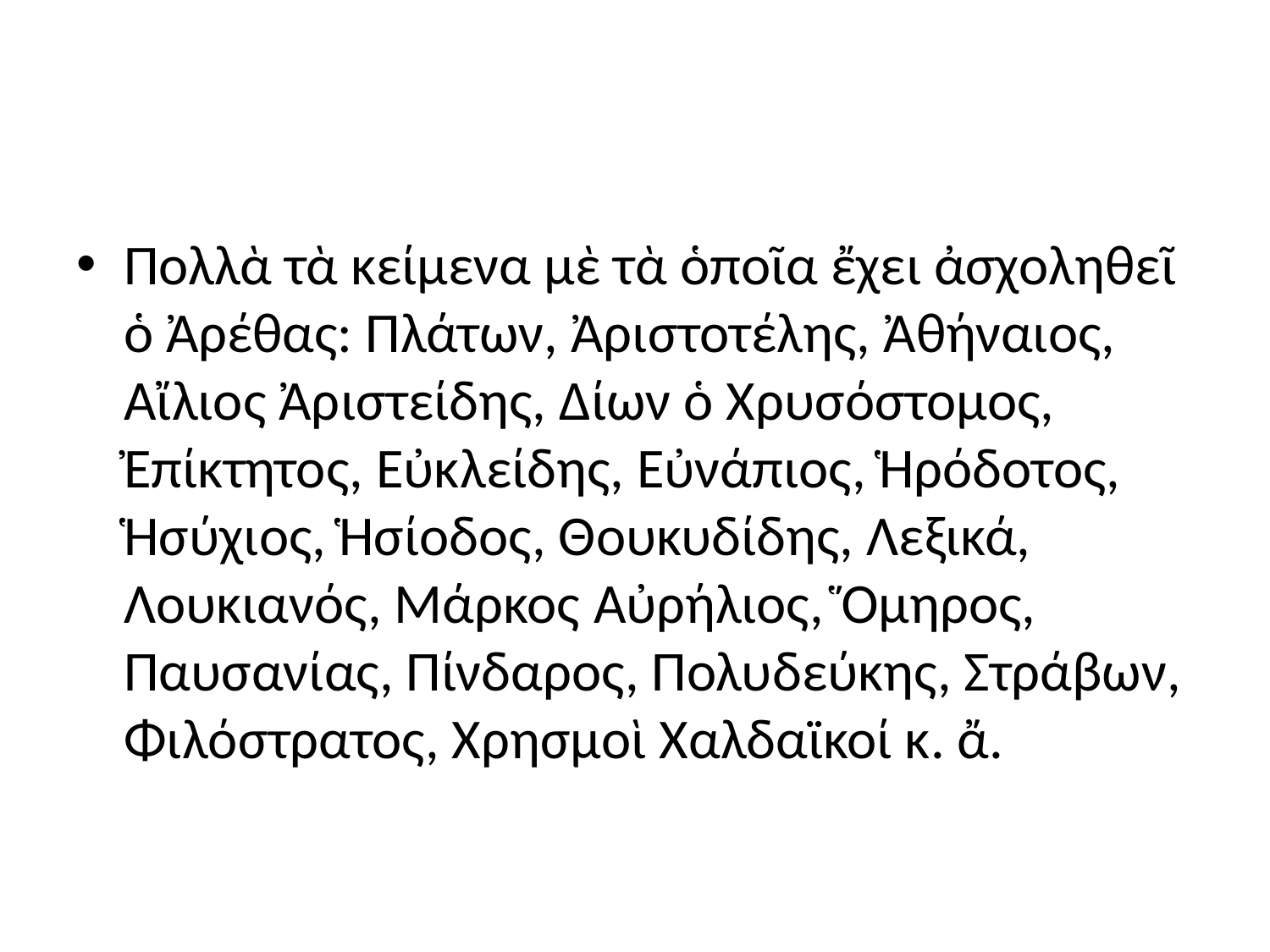

#
Πολλὰ τὰ κείμενα μὲ τὰ ὁποῖα ἔχει ἀσχοληθεῖ ὁ Ἀρέθας: Πλάτων, Ἀριστοτέλης, Ἀθήναιος, Αἴλιος Ἀριστείδης, Δίων ὁ Χρυσόστομος, Ἐπίκτητος, Εὐκλείδης, Εὐνάπιος, Ἡρόδοτος, Ἡσύχιος, Ἡσίοδος, Θουκυδίδης, Λεξικά, Λουκιανός, Μάρκος Αὐρήλιος, Ὅμηρος, Παυσανίας, Πίνδαρος, Πολυδεύκης, Στράβων, Φιλόστρατος, Χρησμοὶ Χαλδαϊκοί κ. ἄ.